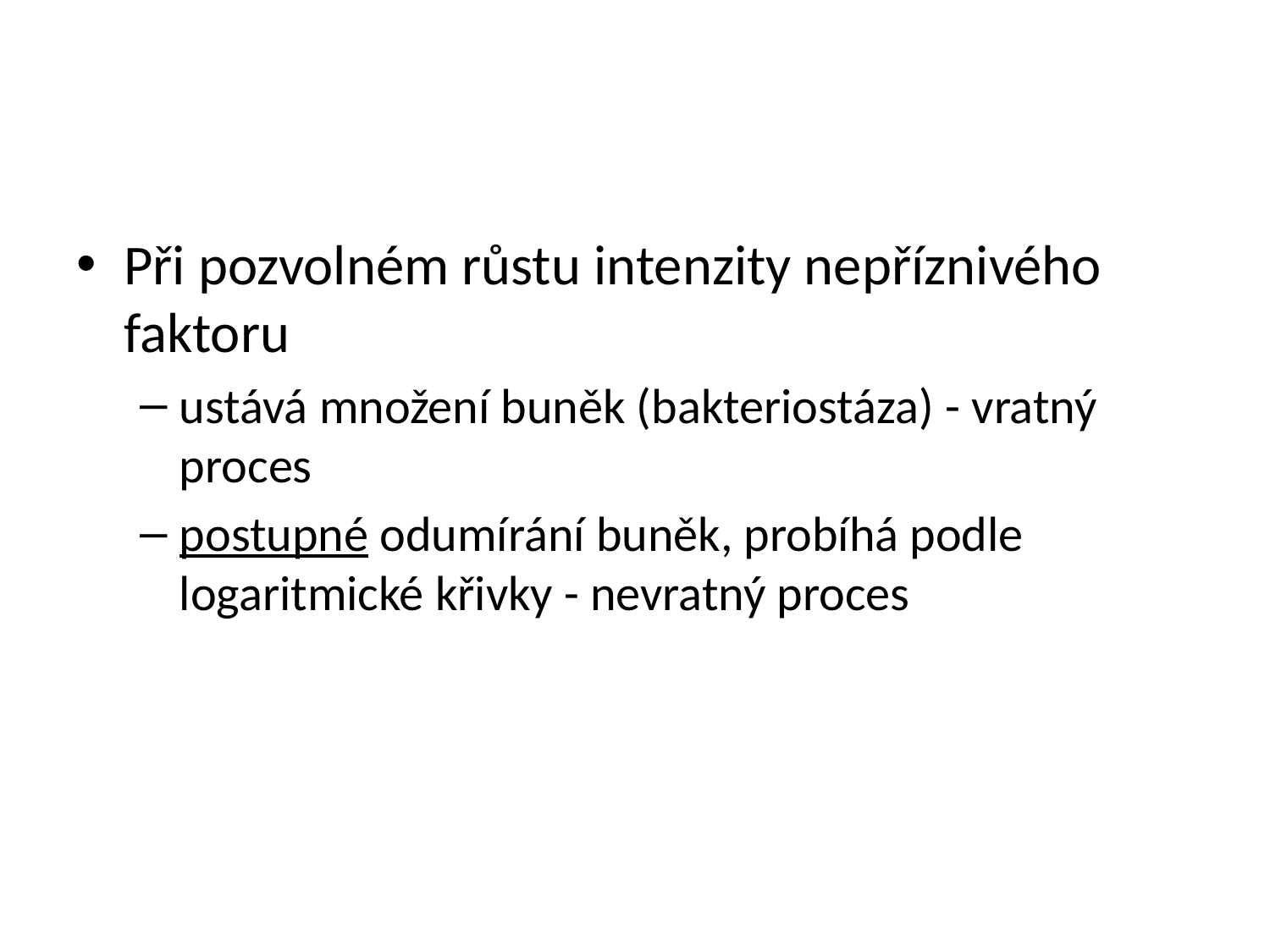

#
Při pozvolném růstu intenzity nepříznivého faktoru
ustává množení buněk (bakteriostáza) - vratný proces
postupné odumírání buněk, probíhá podle logaritmické křivky - nevratný proces